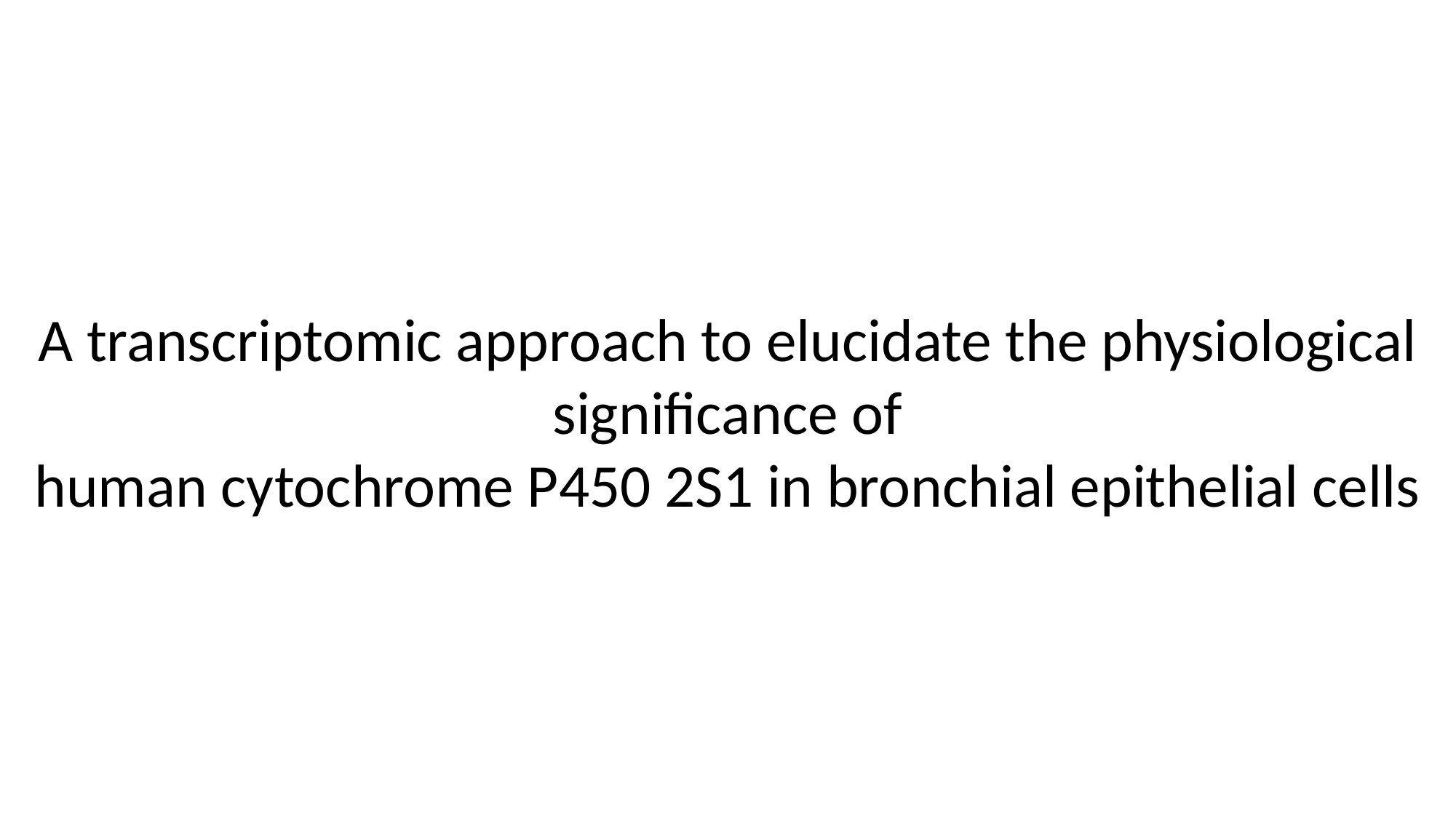

A transcriptomic approach to elucidate the physiological significance of
human cytochrome P450 2S1 in bronchial epithelial cells